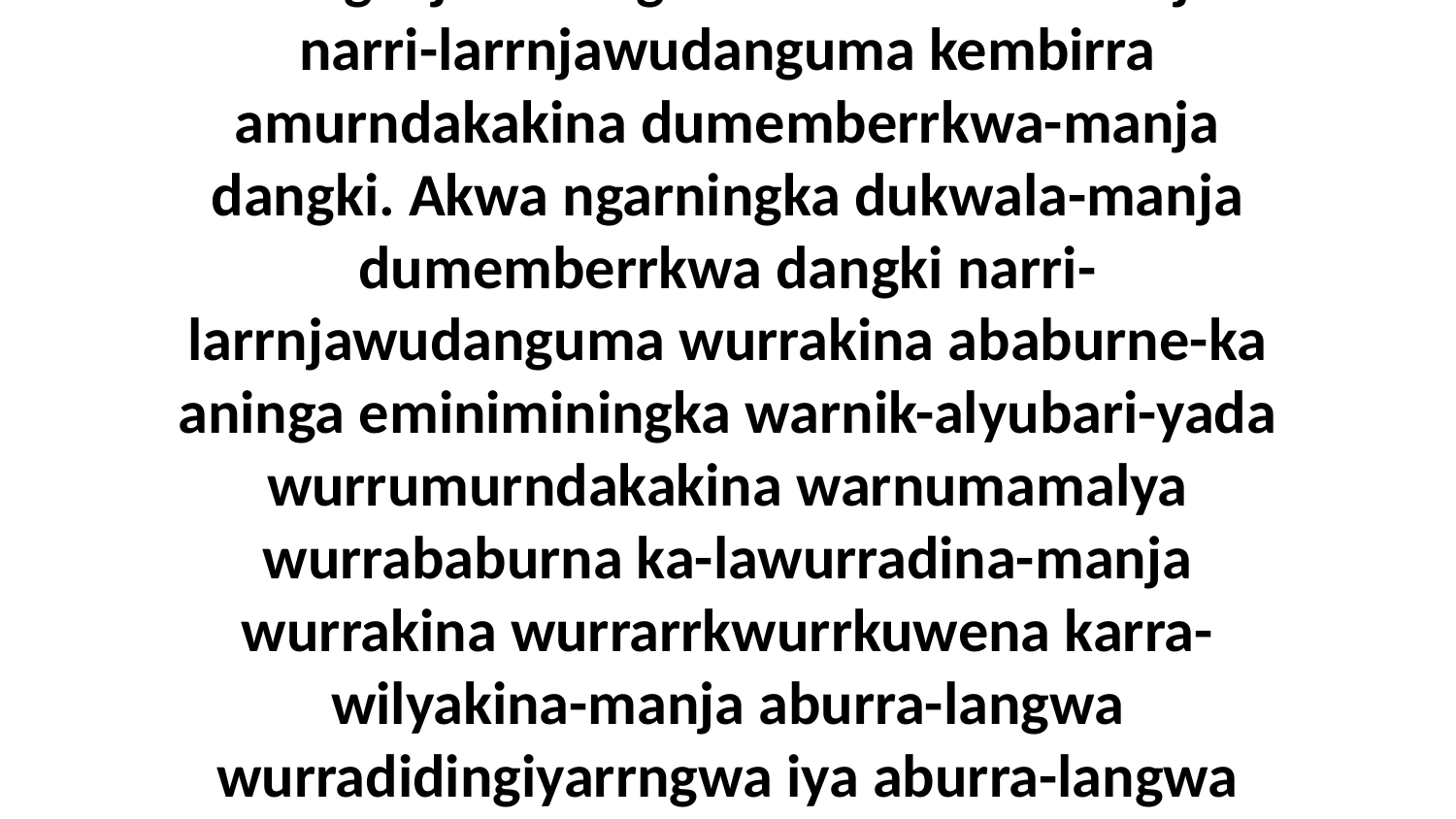

23 Akwa ni-larrkenuma nakina Jawijiba ababurne-ka amurndakijika eninginingaba EningiYijiba nungwenikba-wa. Aburraja narri-larrnjawudanguma kembirra amurndakakina dumemberrkwa-manja dangki. Akwa ngarningka dukwala-manja dumemberrkwa dangki narri-larrnjawudanguma wurrakina ababurne-ka aninga eminiminingka warnik-alyubari-yada wurrumurndakakina warnumamalya wurrababurna ka-lawurradina-manja wurrakina wurrarrkwurrkuwena karra-wilyakina-manja aburra-langwa wurradidingiyarrngwa iya aburra-langwa wurriyukwayuwa akwa nungwarringba angaluba Kenina-langwa akwa Yijibu-wa n-ambilyu-murruwa Jawijiba nakina.